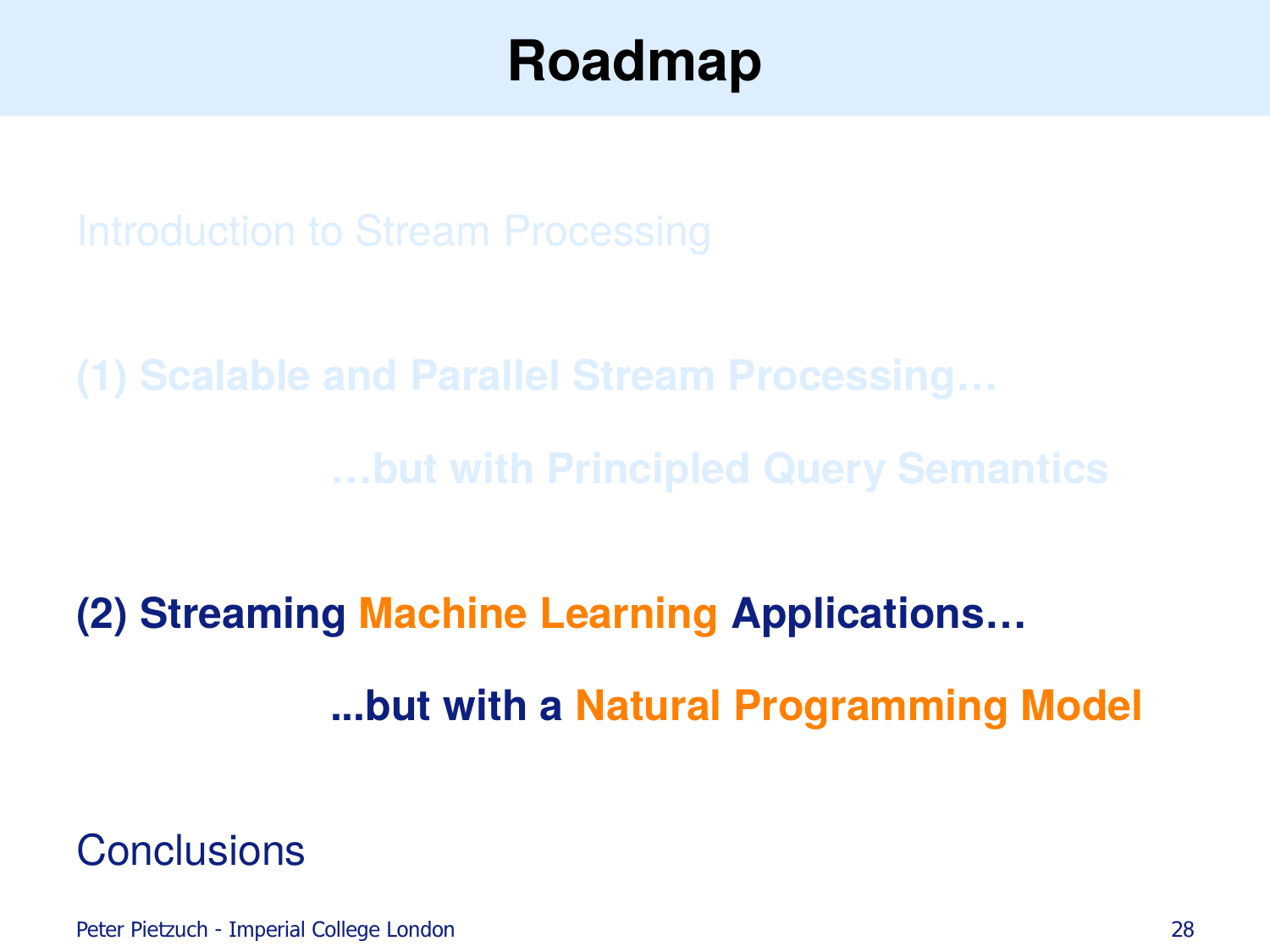

# Roadmap
Introduction to Stream Processing

(1) Scalable and Parallel Stream Processing…
		…but with Principled Query Semantics

(2) Streaming Machine Learning Applications…
		...but with a Natural Programming Model

Conclusions
Peter Pietzuch - Imperial College London
28